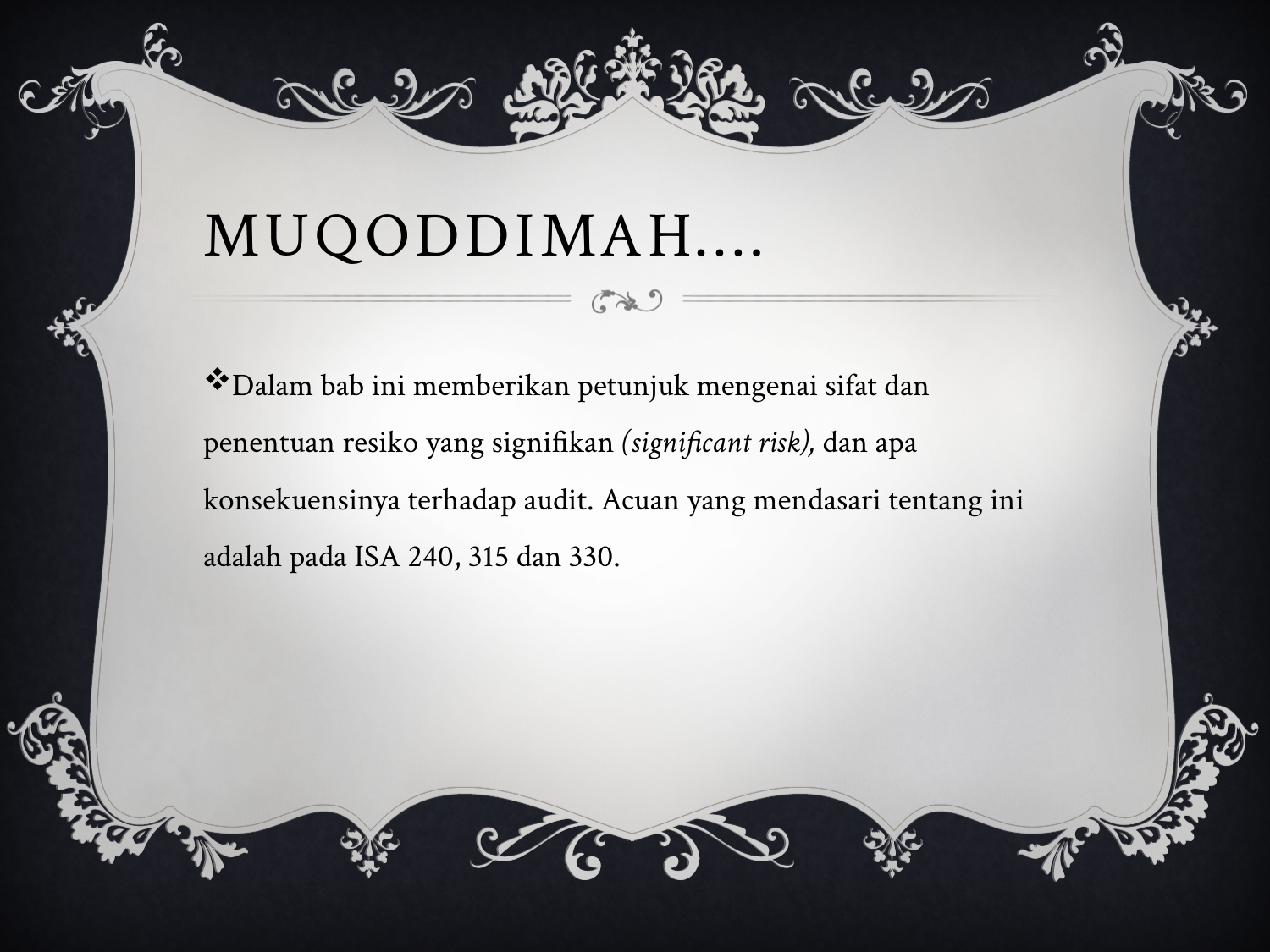

# Muqoddimah….
Dalam bab ini memberikan petunjuk mengenai sifat dan penentuan resiko yang signifikan (significant risk), dan apa konsekuensinya terhadap audit. Acuan yang mendasari tentang ini adalah pada ISA 240, 315 dan 330.